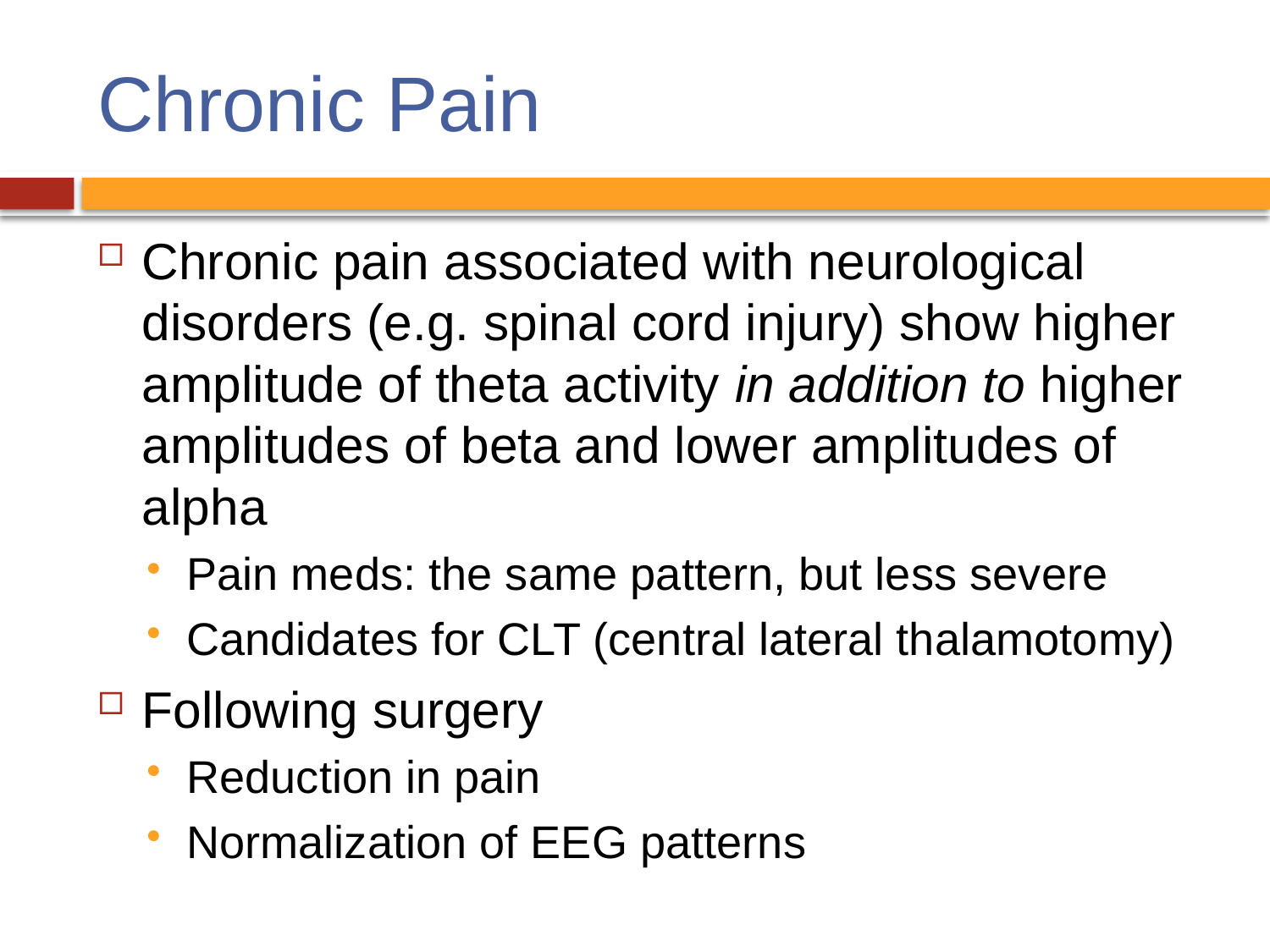

# Chronic Pain
Chronic pain associated with neurological disorders (e.g. spinal cord injury) show higher amplitude of theta activity in addition to higher amplitudes of beta and lower amplitudes of alpha
Pain meds: the same pattern, but less severe
Candidates for CLT (central lateral thalamotomy)
Following surgery
Reduction in pain
Normalization of EEG patterns